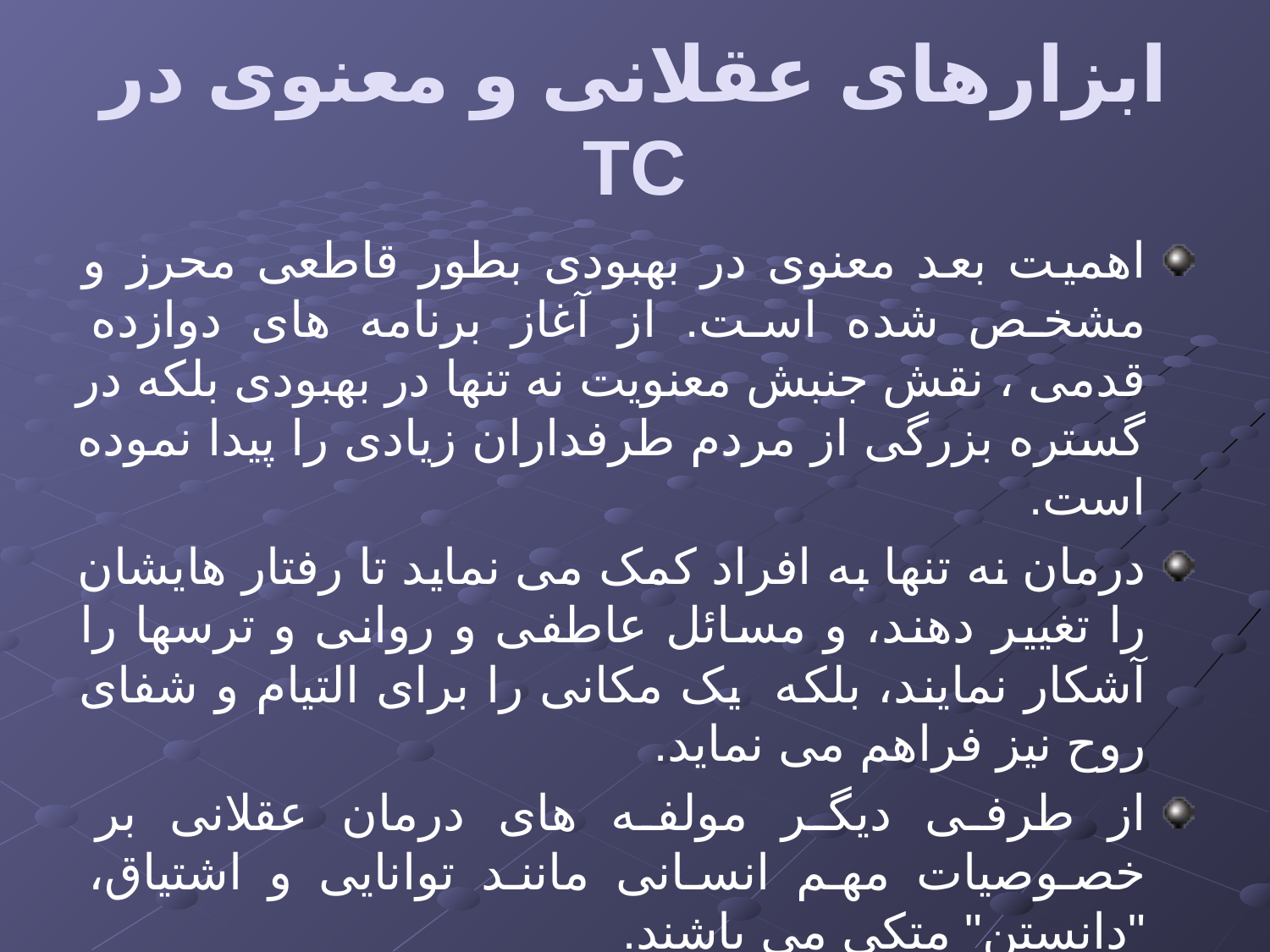

# ابزارهای عقلانی و معنوی در TC
اهمیت بعد معنوی در بهبودی بطور قاطعی محرز و مشخص شده است. از آغاز برنامه های دوازده قدمی ، نقش جنبش معنویت نه تنها در بهبودی بلکه در گستره بزرگی از مردم طرفداران زیادی را پیدا نموده است.
درمان نه تنها به افراد کمک می نماید تا رفتار هایشان را تغییر دهند، و مسائل عاطفی و روانی و ترسها را آشکار نمایند، بلکه  یک مکانی را برای التیام و شفای روح نیز فراهم می نماید.
از طرفی دیگر مولفه های درمان عقلانی بر خصوصیات مهم انسانی مانند توانایی و اشتیاق، "دانستن" متکی می باشند.